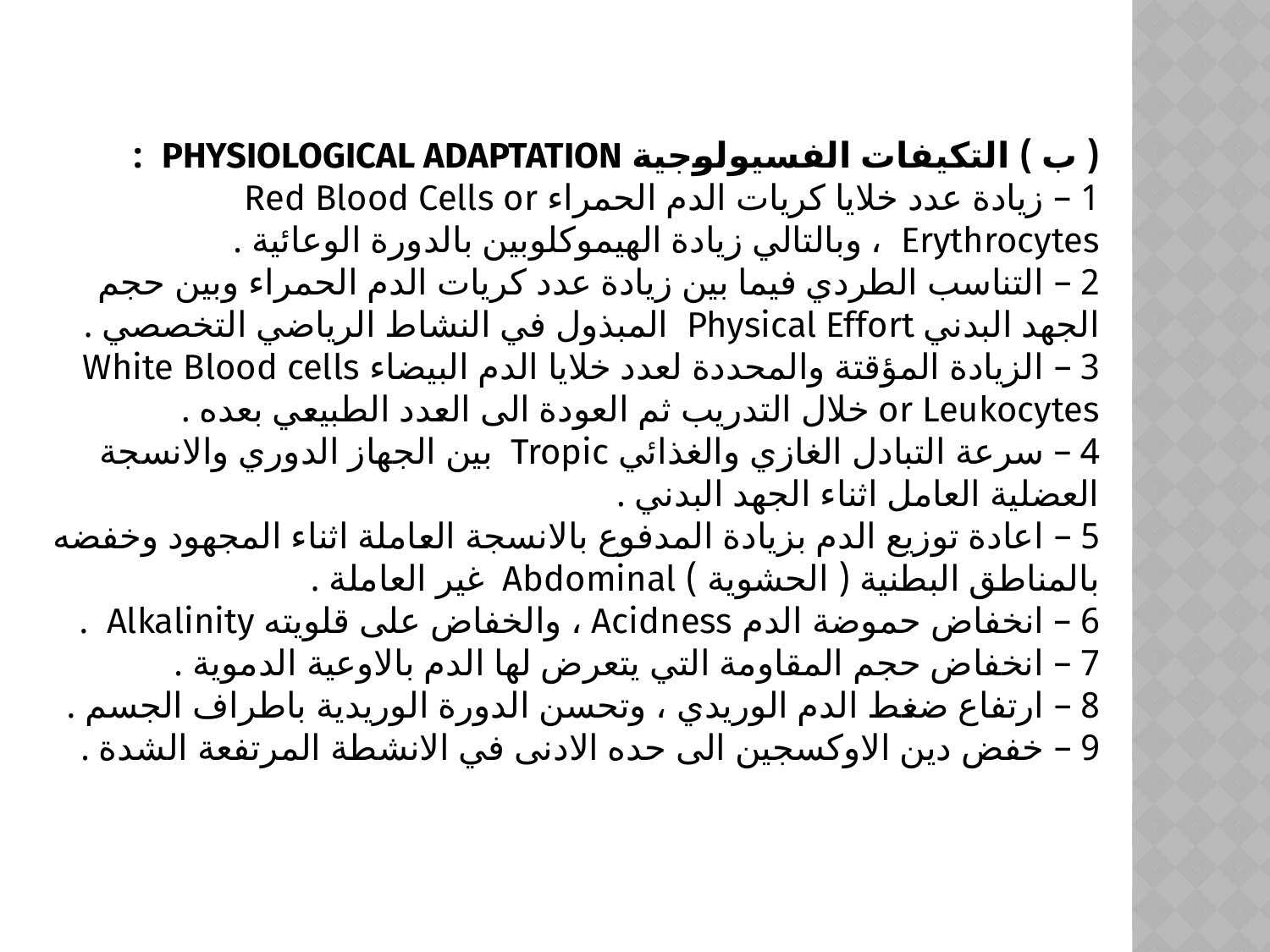

( ب ) التكيفات الفسيولوجية PHYSIOLOGICAL ADAPTATION  :
1 – زيادة عدد خلايا كريات الدم الحمراء Red Blood Cells or Erythrocytes  ، وبالتالي زيادة الهيموكلوبين بالدورة الوعائية .
2 – التناسب الطردي فيما بين زيادة عدد كريات الدم الحمراء وبين حجم الجهد البدني Physical Effort  المبذول في النشاط الرياضي التخصصي .
3 – الزيادة المؤقتة والمحددة لعدد خلايا الدم البيضاء White Blood cells or Leukocytes خلال التدريب ثم العودة الى العدد الطبيعي بعده .
4 – سرعة التبادل الغازي والغذائي Tropic  بين الجهاز الدوري والانسجة العضلية العامل اثناء الجهد البدني .
5 – اعادة توزيع الدم بزيادة المدفوع بالانسجة العاملة اثناء المجهود وخفضه بالمناطق البطنية ( الحشوية ) Abdominal  غير العاملة .
6 – انخفاض حموضة الدم Acidness ، والخفاض على قلويته Alkalinity  .
7 – انخفاض حجم المقاومة التي يتعرض لها الدم بالاوعية الدموية .
8 – ارتفاع ضغط الدم الوريدي ، وتحسن الدورة الوريدية باطراف الجسم .
9 – خفض دين الاوكسجين الى حده الادنى في الانشطة المرتفعة الشدة .